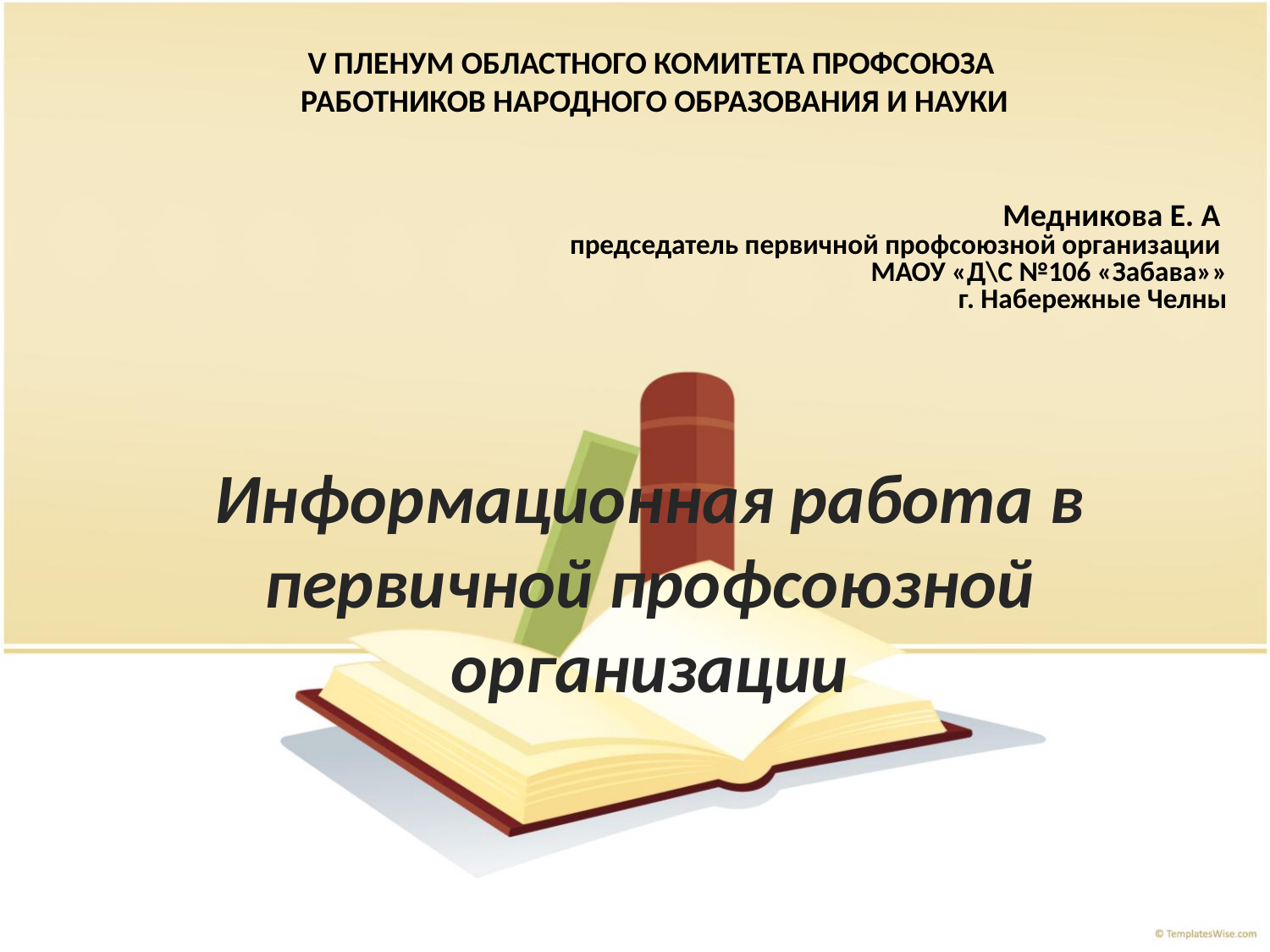

V ПЛЕНУМ ОБЛАСТНОГО КОМИТЕТА ПРОФСОЮЗА
РАБОТНИКОВ НАРОДНОГО ОБРАЗОВАНИЯ И НАУКИ

Медникова Е. А
председатель первичной профсоюзной организации
МАОУ «Д\С №106 «Забава»»
 г. Набережные Челны
# Информационная работа в первичной профсоюзной организации